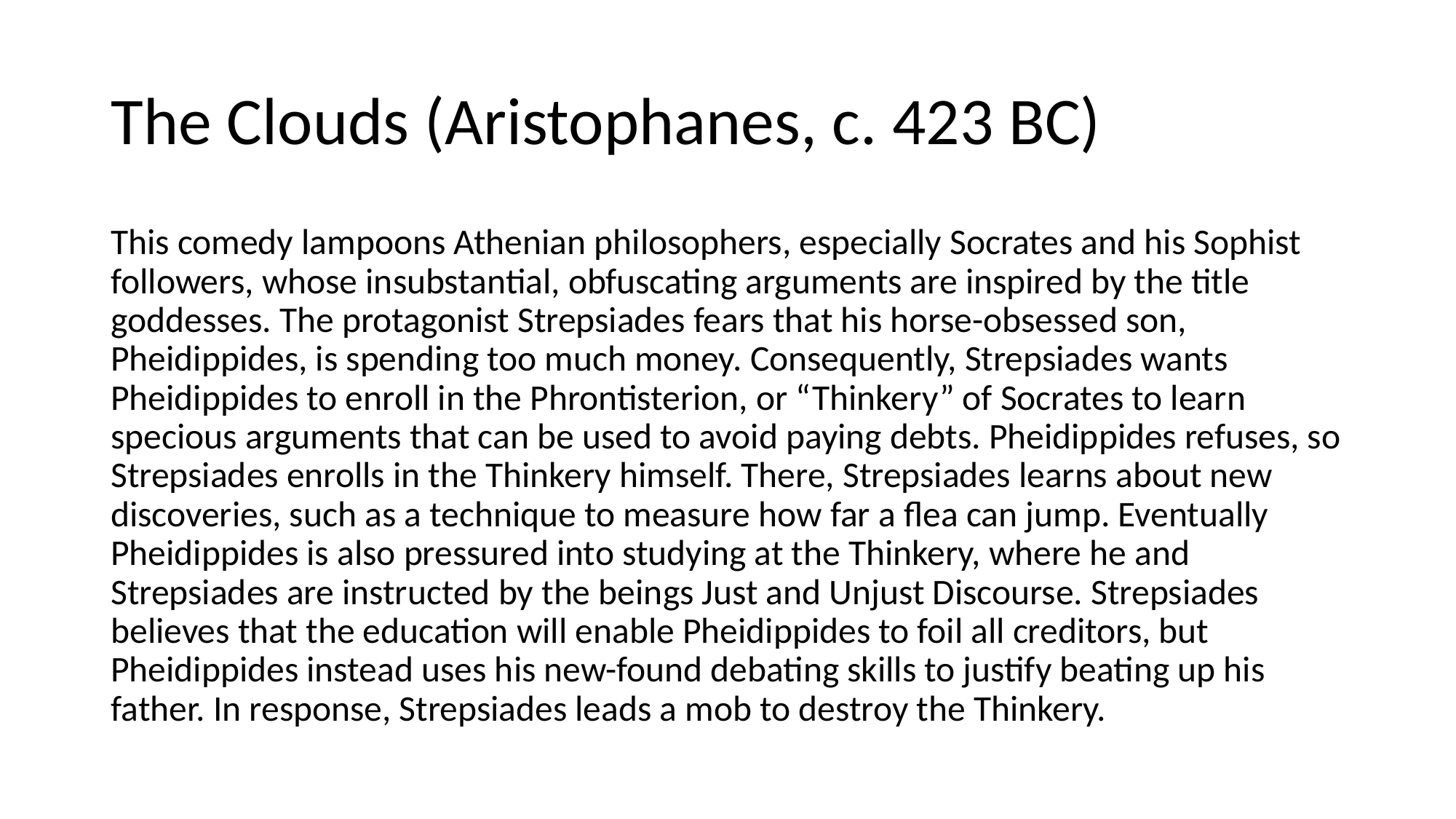

# The Clouds (Aristophanes, c. 423 BC)
This comedy lampoons Athenian philosophers, especially Socrates and his Sophist followers, whose insubstantial, obfuscating arguments are inspired by the title goddesses. The protagonist Strepsiades fears that his horse-obsessed son, Pheidippides, is spending too much money. Consequently, Strepsiades wants Pheidippides to enroll in the Phrontisterion, or “Thinkery” of Socrates to learn specious arguments that can be used to avoid paying debts. Pheidippides refuses, so Strepsiades enrolls in the Thinkery himself. There, Strepsiades learns about new discoveries, such as a technique to measure how far a flea can jump. Eventually Pheidippides is also pressured into studying at the Thinkery, where he and Strepsiades are instructed by the beings Just and Unjust Discourse. Strepsiades believes that the education will enable Pheidippides to foil all creditors, but Pheidippides instead uses his new-found debating skills to justify beating up his father. In response, Strepsiades leads a mob to destroy the Thinkery.